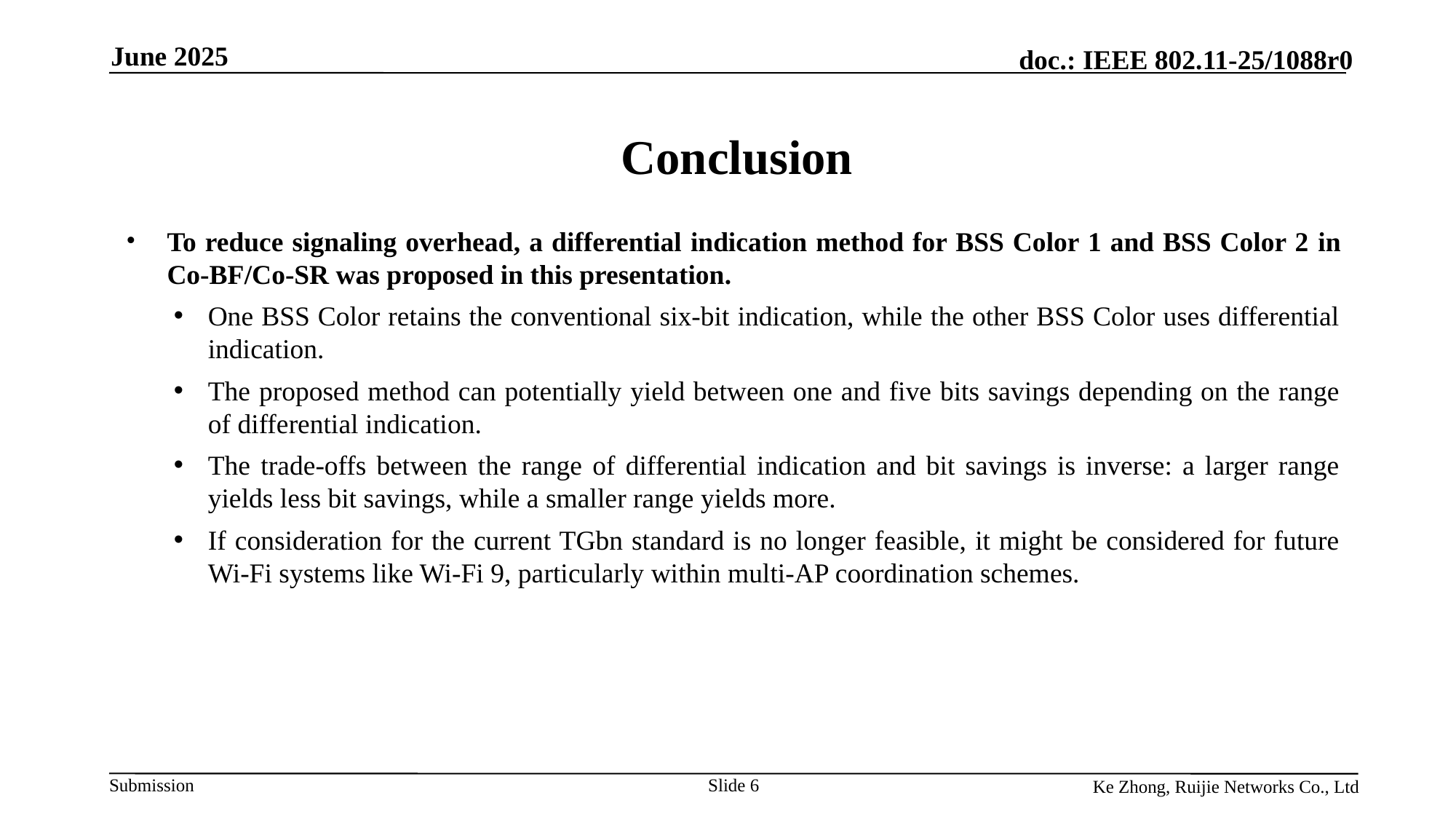

June 2025
# Conclusion
To reduce signaling overhead, a differential indication method for BSS Color 1 and BSS Color 2 in Co-BF/Co-SR was proposed in this presentation.
One BSS Color retains the conventional six-bit indication, while the other BSS Color uses differential indication.
The proposed method can potentially yield between one and five bits savings depending on the range of differential indication.
The trade-offs between the range of differential indication and bit savings is inverse: a larger range yields less bit savings, while a smaller range yields more.
If consideration for the current TGbn standard is no longer feasible, it might be considered for future Wi-Fi systems like Wi-Fi 9, particularly within multi-AP coordination schemes.
Slide 6
Ke Zhong, Ruijie Networks Co., Ltd